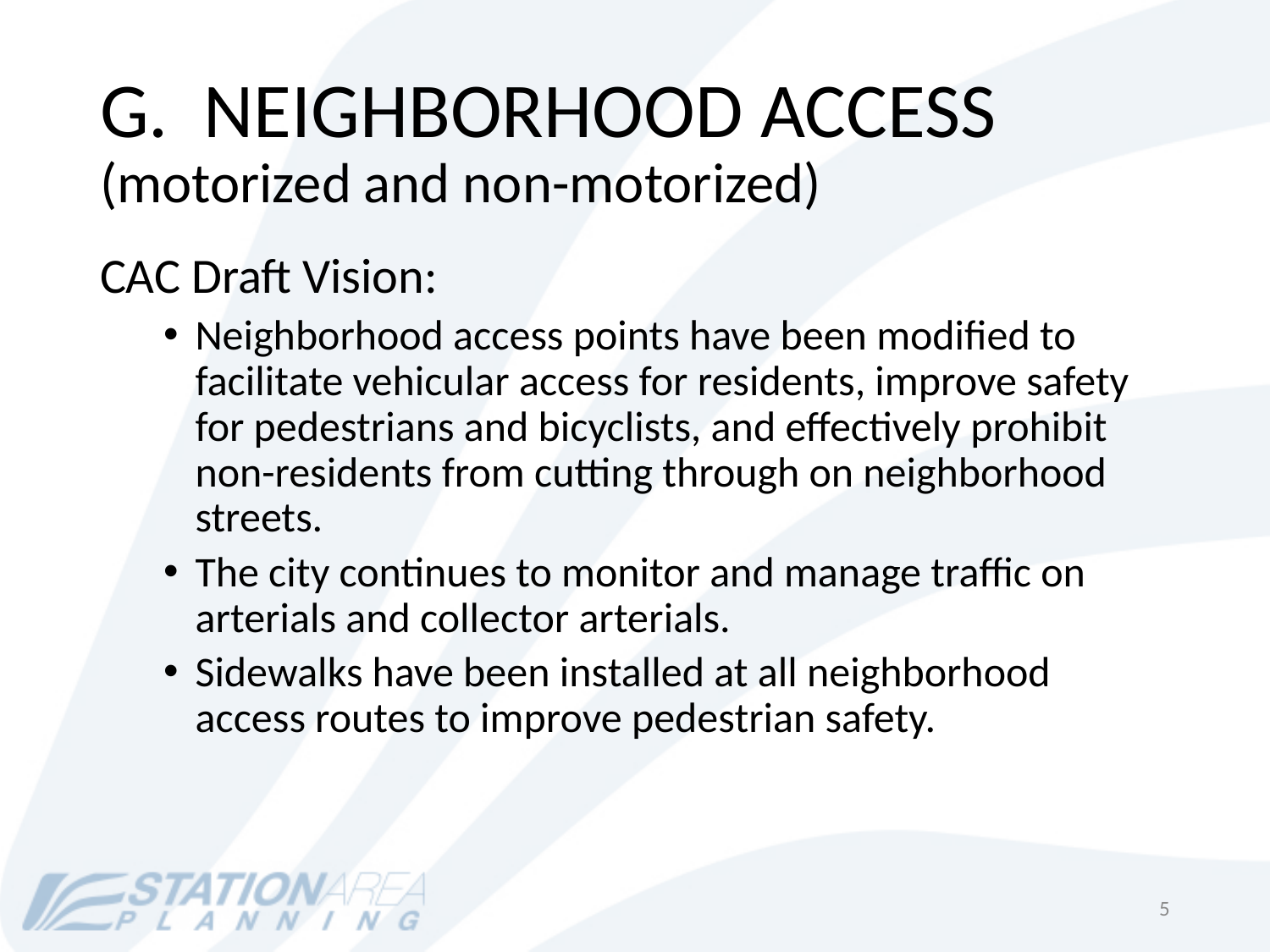

# G.  NEIGHBORHOOD ACCESS (motorized and non-motorized)
CAC Draft Vision:
Neighborhood access points have been modified to facilitate vehicular access for residents, improve safety for pedestrians and bicyclists, and effectively prohibit non-residents from cutting through on neighborhood streets.
The city continues to monitor and manage traffic on arterials and collector arterials.
Sidewalks have been installed at all neighborhood access routes to improve pedestrian safety.

5